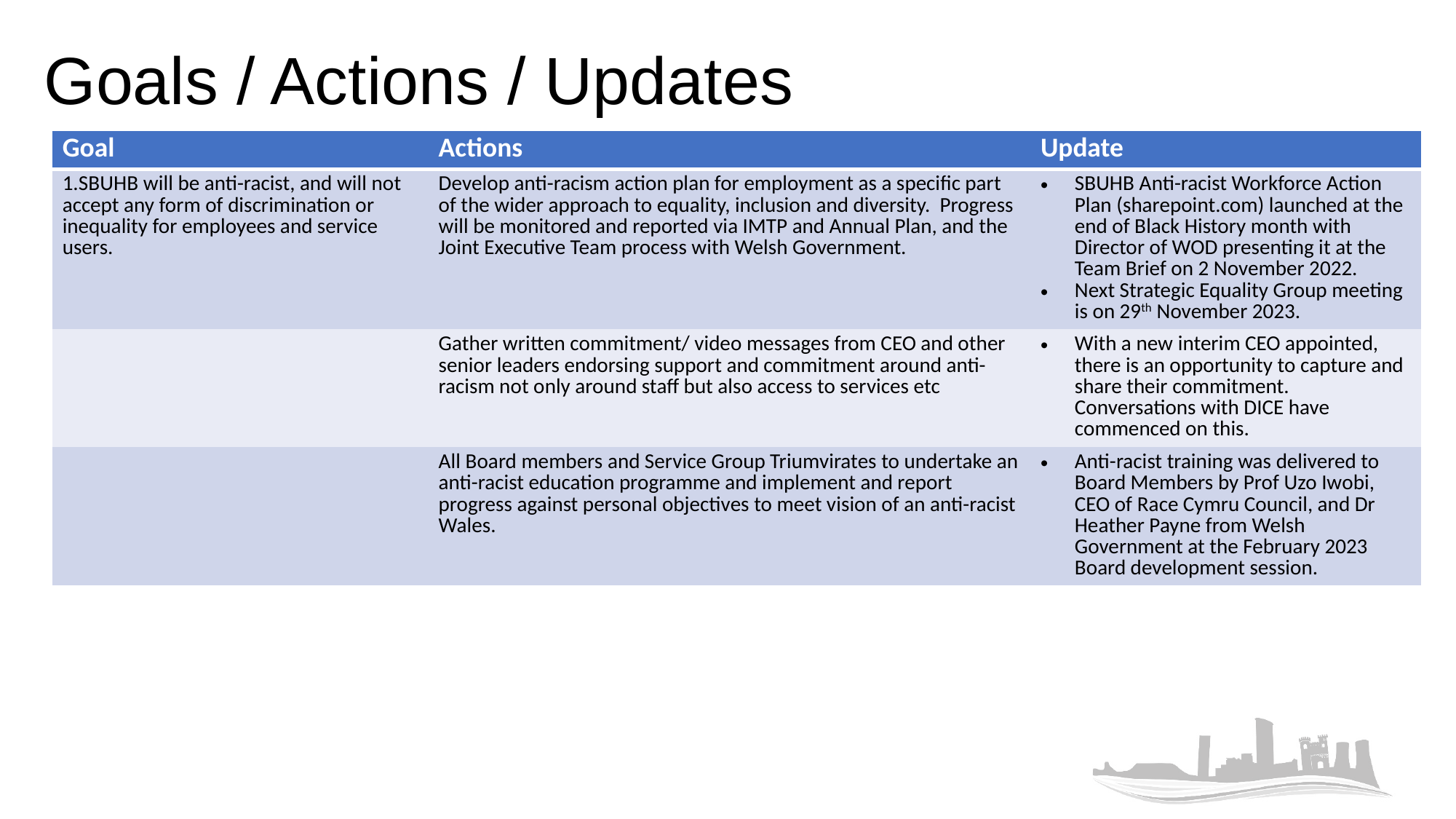

# Goals / Actions / Updates
| Goal | Actions | Update |
| --- | --- | --- |
| 1.SBUHB will be anti-racist, and will not accept any form of discrimination or inequality for employees and service users. | Develop anti-racism action plan for employment as a specific part of the wider approach to equality, inclusion and diversity. Progress will be monitored and reported via IMTP and Annual Plan, and the Joint Executive Team process with Welsh Government. | SBUHB Anti-racist Workforce Action Plan (sharepoint.com) launched at the end of Black History month with Director of WOD presenting it at the Team Brief on 2 November 2022. Next Strategic Equality Group meeting is on 29th November 2023. |
|  | Gather written commitment/ video messages from CEO and other senior leaders endorsing support and commitment around anti-racism not only around staff but also access to services etc | With a new interim CEO appointed, there is an opportunity to capture and share their commitment. Conversations with DICE have commenced on this. |
|  | All Board members and Service Group Triumvirates to undertake an anti-racist education programme and implement and report progress against personal objectives to meet vision of an anti-racist Wales. | Anti-racist training was delivered to Board Members by Prof Uzo Iwobi, CEO of Race Cymru Council, and Dr Heather Payne from Welsh Government at the February 2023 Board development session. |